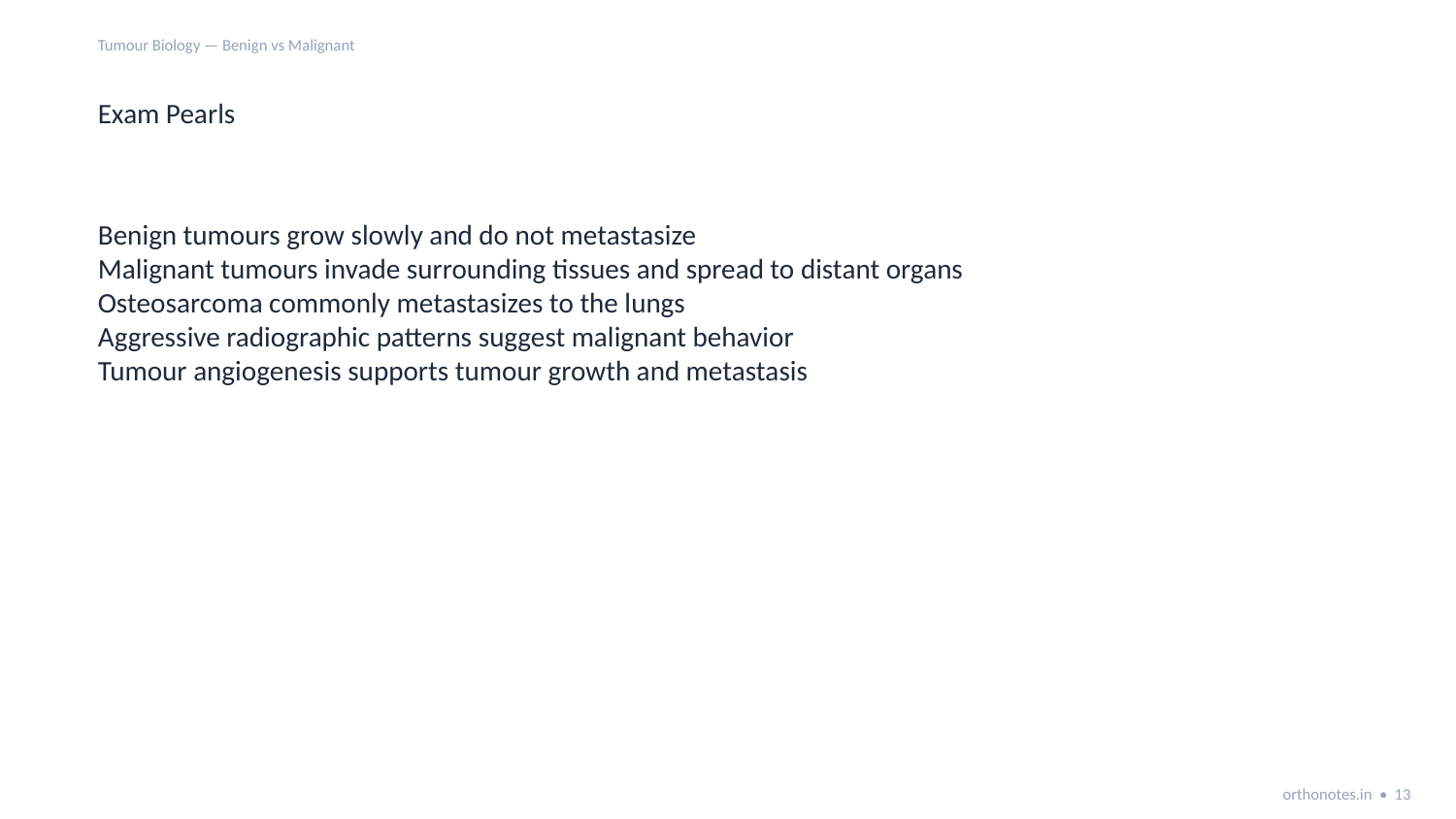

Tumour Biology — Benign vs Malignant
Exam Pearls
Benign tumours grow slowly and do not metastasize
Malignant tumours invade surrounding tissues and spread to distant organs
Osteosarcoma commonly metastasizes to the lungs
Aggressive radiographic patterns suggest malignant behavior
Tumour angiogenesis supports tumour growth and metastasis
orthonotes.in  •  13